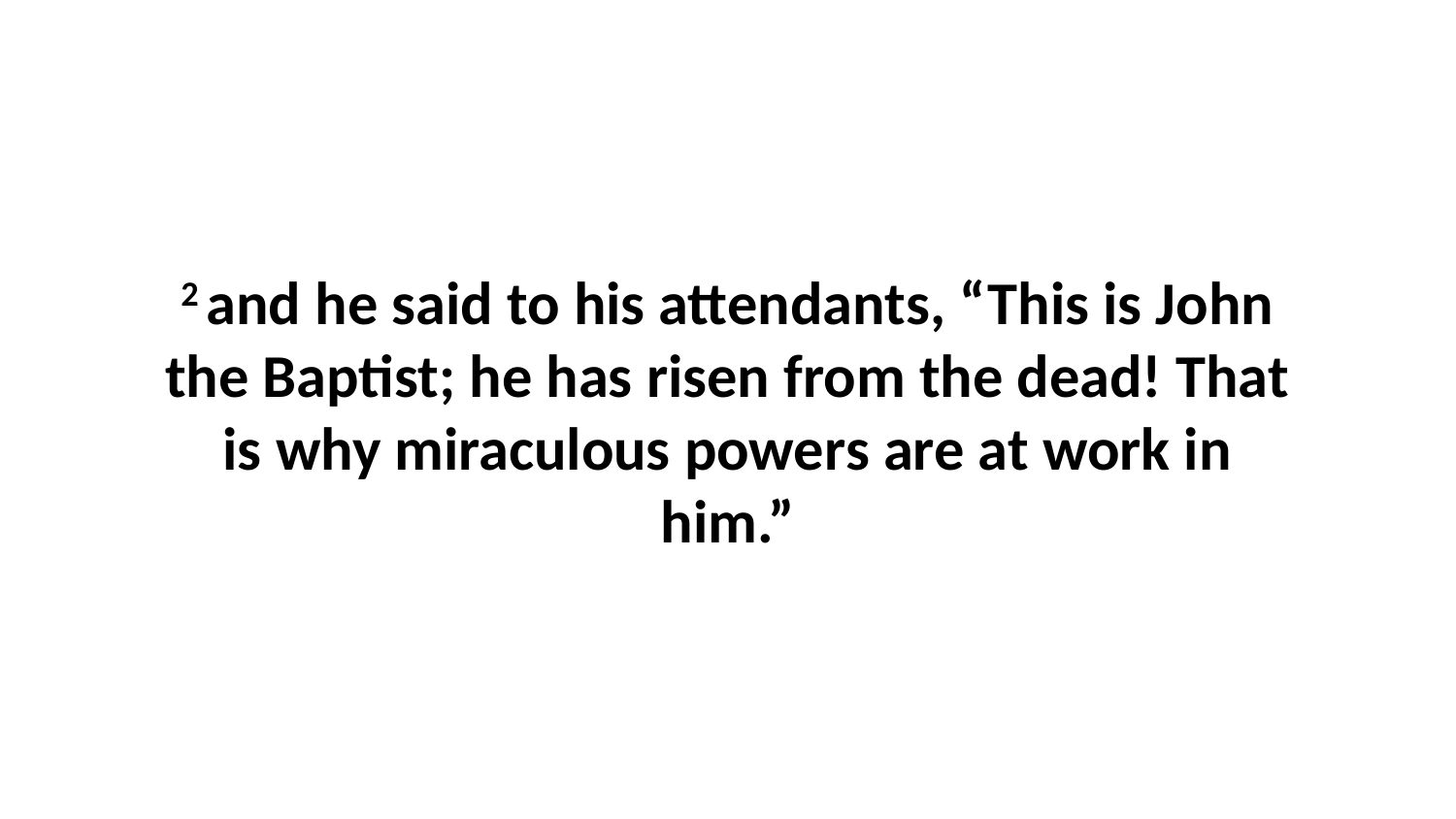

2 and he said to his attendants, “This is John the Baptist; he has risen from the dead! That is why miraculous powers are at work in him.”